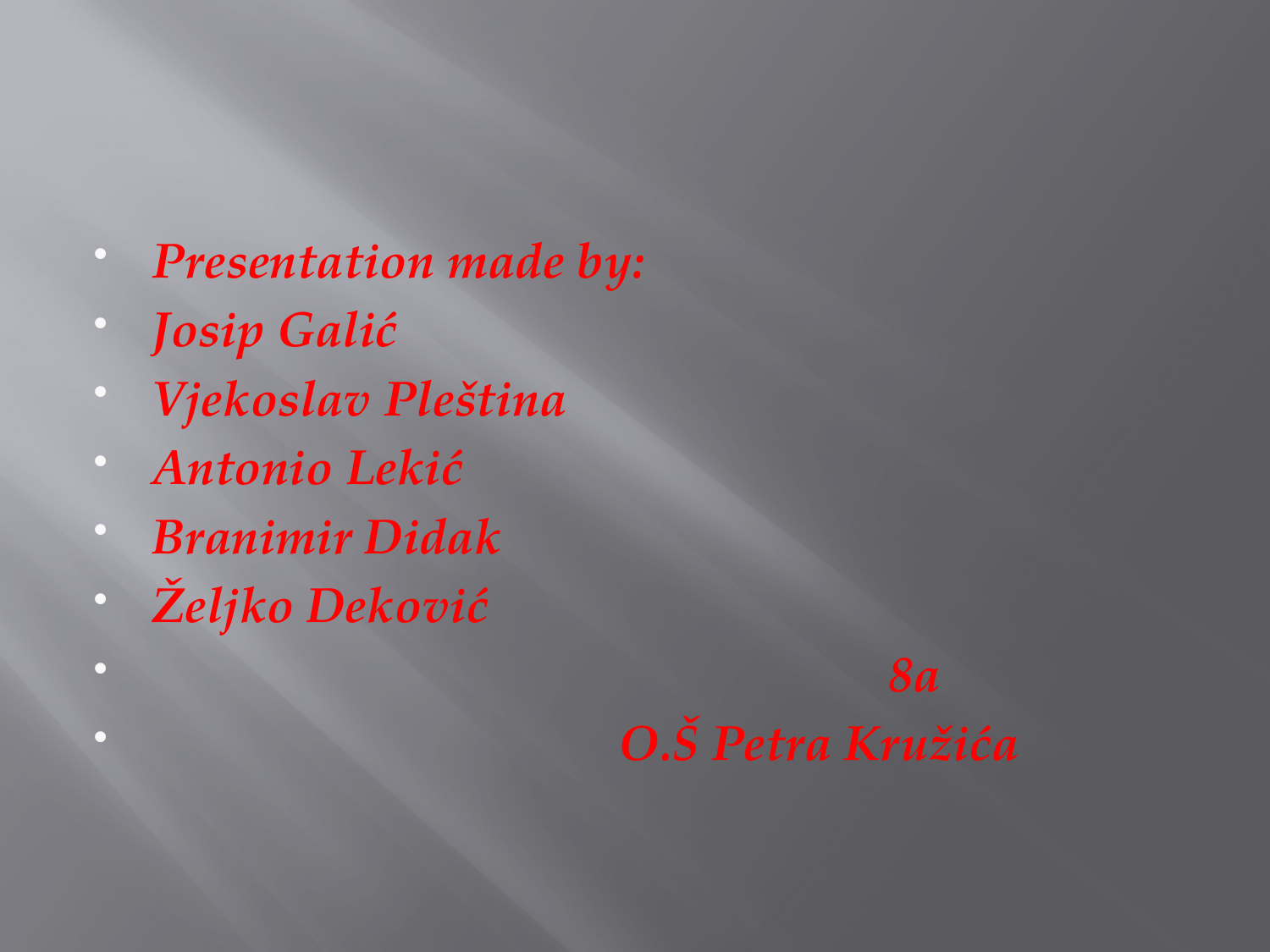

#
Presentation made by:
Josip Galić
Vjekoslav Pleština
Antonio Lekić
Branimir Didak
Željko Deković
                                                            8a
                                      O.Š Petra Kružića